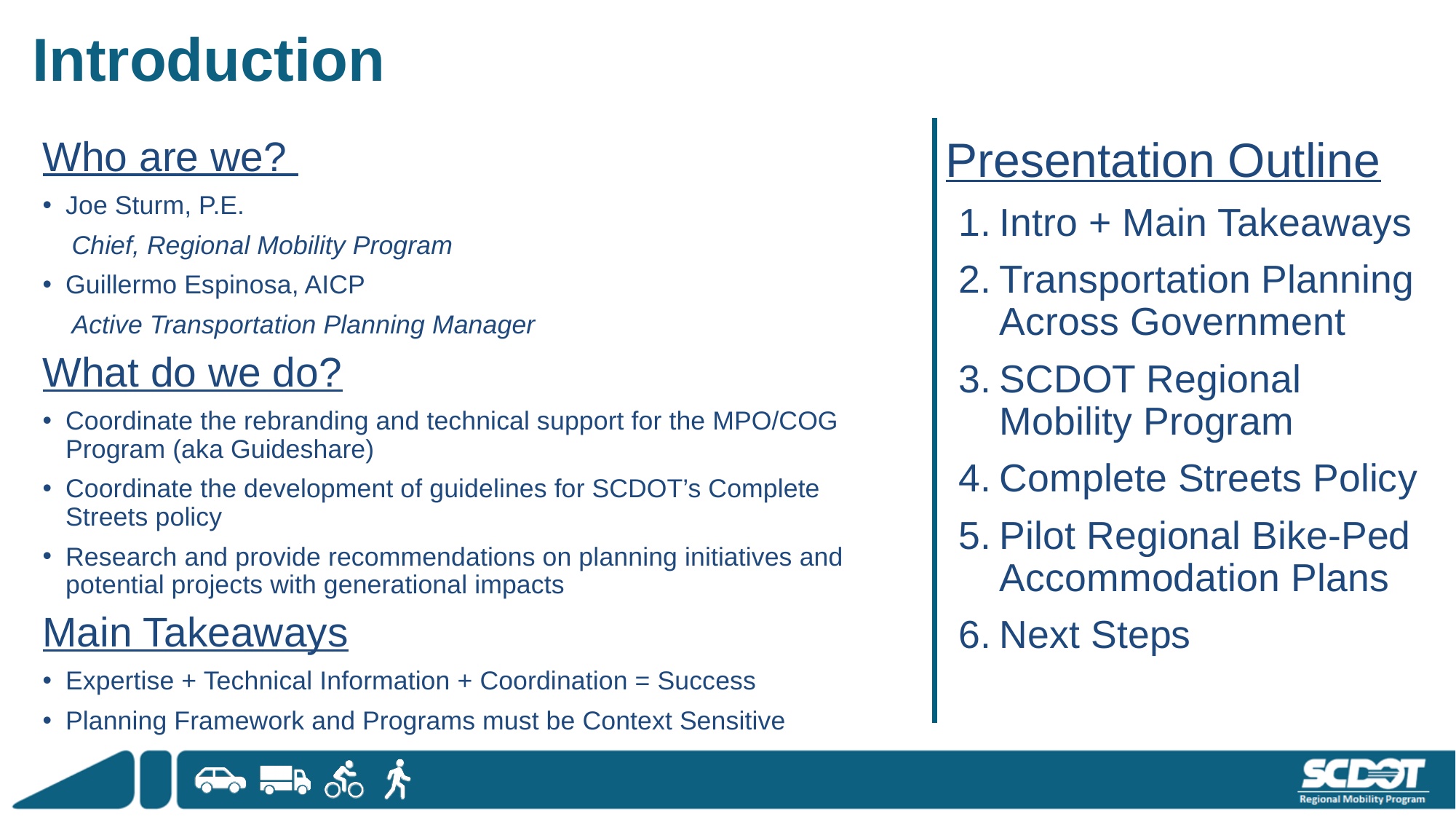

# Introduction
Presentation Outline
Intro + Main Takeaways
Transportation Planning Across Government
SCDOT Regional Mobility Program
Complete Streets Policy
Pilot Regional Bike-Ped Accommodation Plans
Next Steps

Who are we?
Joe Sturm, P.E.
    Chief, Regional Mobility Program
Guillermo Espinosa, AICP
    Active Transportation Planning Manager
What do we do?
Coordinate the rebranding and technical support for the MPO/COG Program (aka Guideshare)
Coordinate the development of guidelines for SCDOT’s Complete Streets policy
Research and provide recommendations on planning initiatives and potential projects with generational impacts
Main Takeaways
Expertise + Technical Information + Coordination = Success
Planning Framework and Programs must be Context Sensitive